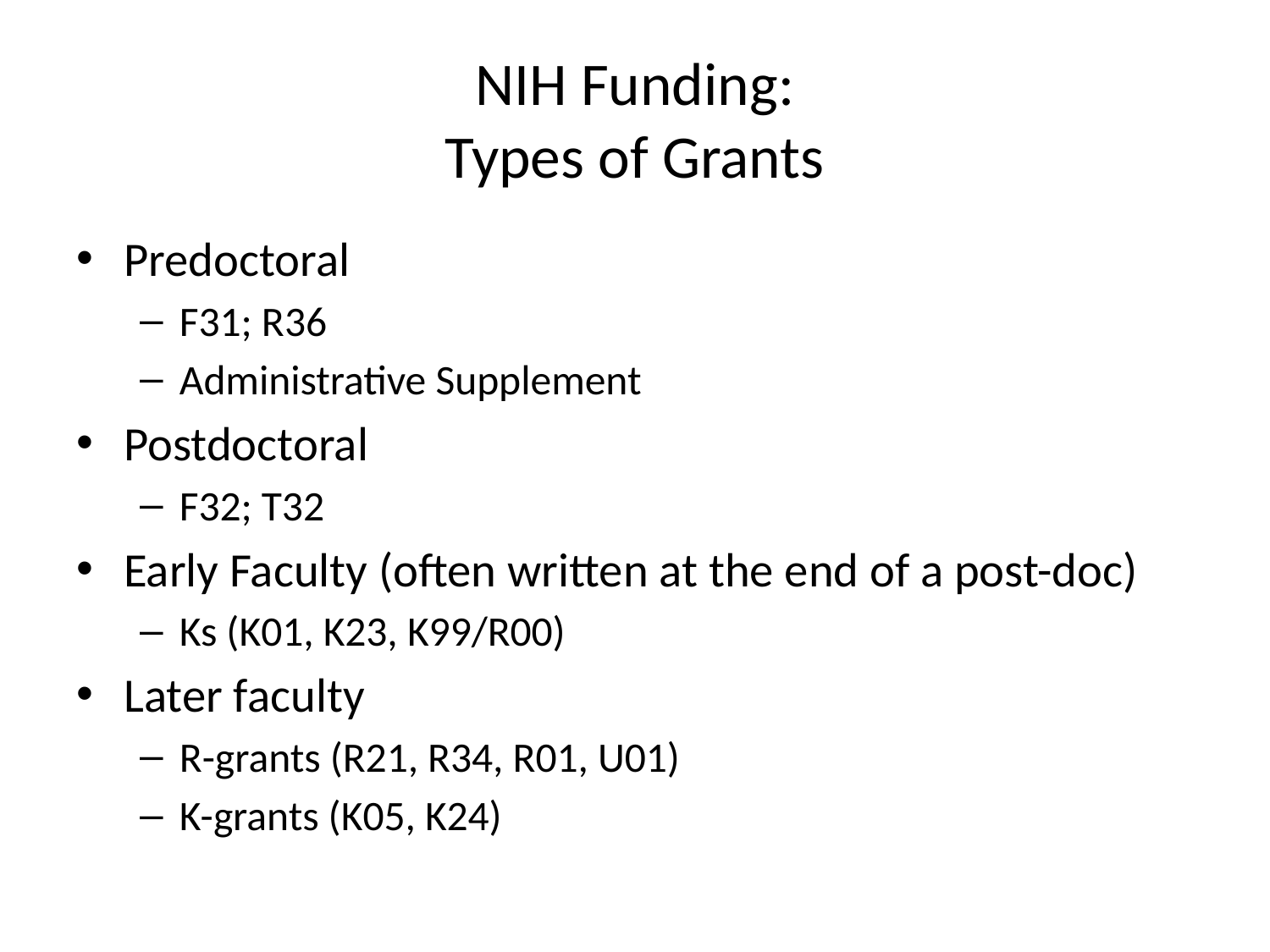

# NIH Funding: Types of Grants
Predoctoral
F31; R36
Administrative Supplement
Postdoctoral
F32; T32
Early Faculty (often written at the end of a post-doc)
Ks (K01, K23, K99/R00)
Later faculty
R-grants (R21, R34, R01, U01)
K-grants (K05, K24)